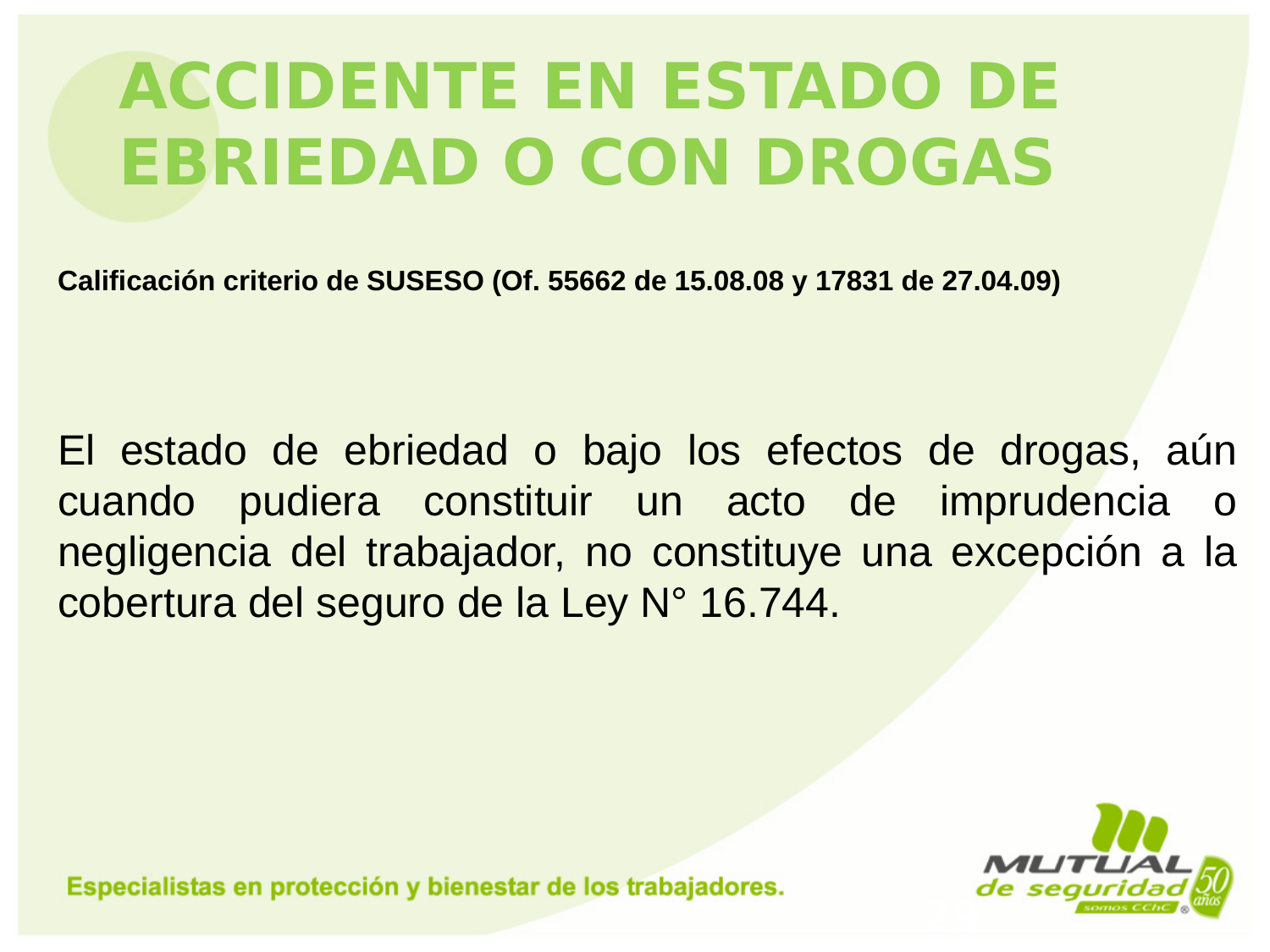

# ACCIDENTE EN ESTADO DE EBRIEDAD O CON DROGAS
Calificación criterio de SUSESO (Of. 55662 de 15.08.08 y 17831 de 27.04.09)

El estado de ebriedad o bajo los efectos de drogas, aún cuando pudiera constituir un acto de imprudencia o negligencia del trabajador, no constituye una excepción a la cobertura del seguro de la Ley N° 16.744.

29